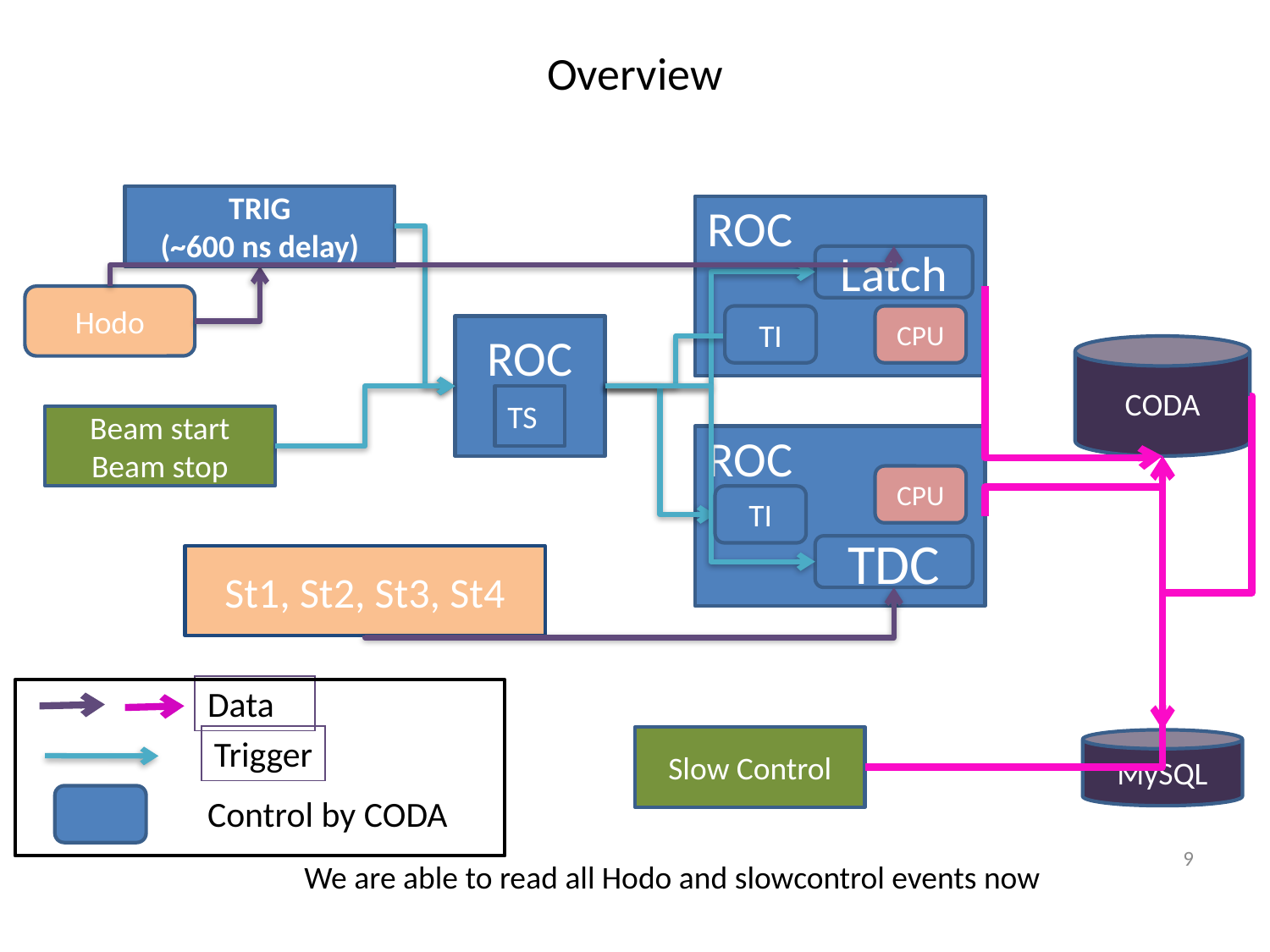

# Overview
TRIG
(~600 ns delay)
ROC

Latch
CPU
Hodo
TI
ROC

CODA

TS

Beam start
Beam stop
ROC

CPU
TDC
TI
St1, St2, St3, St4
Data

Trigger
Slow Control
MySQL

Control by CODA
9
We are able to read all Hodo and slowcontrol events now